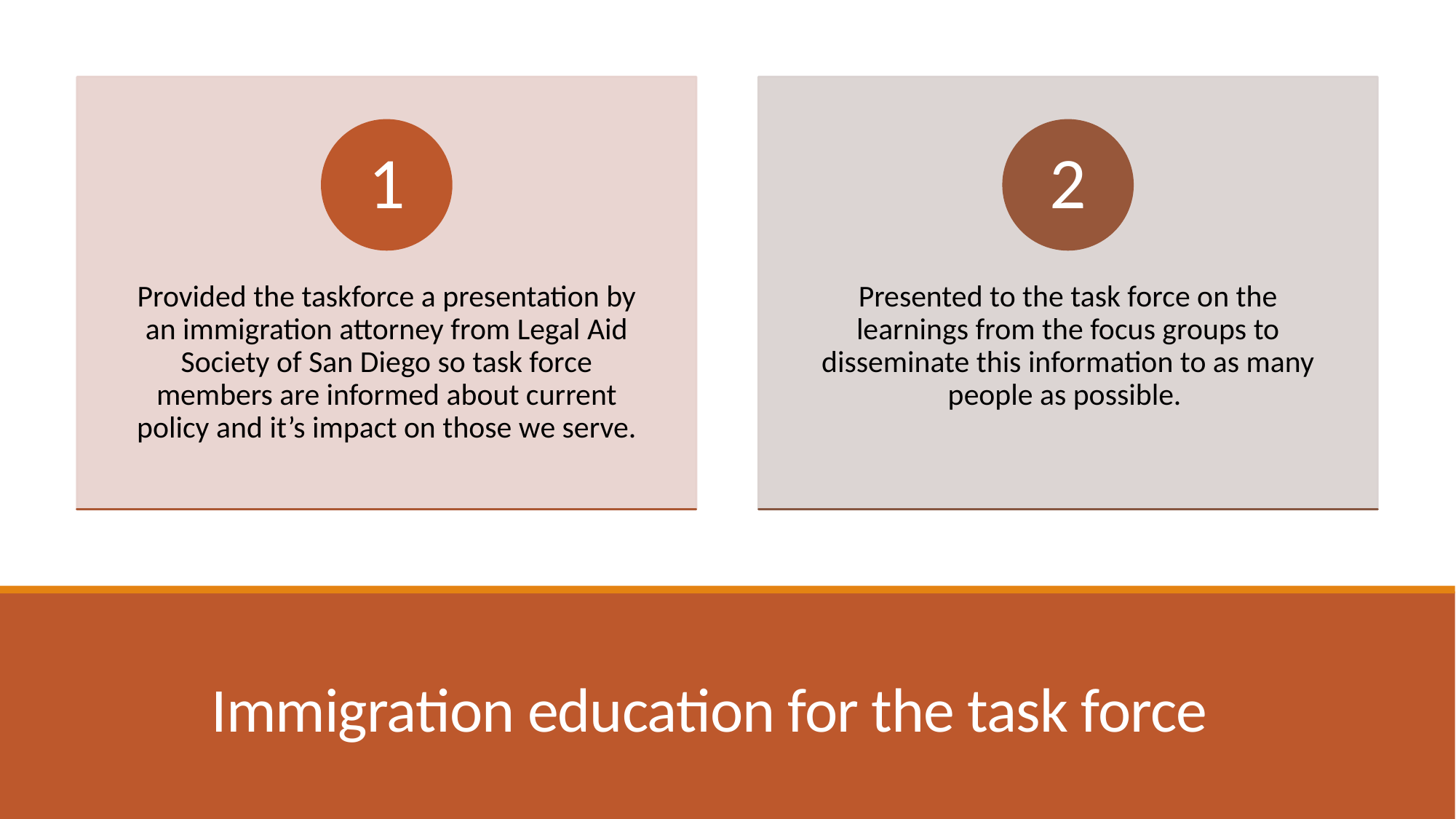

Provided the taskforce a presentation by an immigration attorney from Legal Aid Society of San Diego so task force members are informed about current policy and it’s impact on those we serve.
1
Presented to the task force on the learnings from the focus groups to disseminate this information to as many people as possible.
2

# Immigration education for the task force